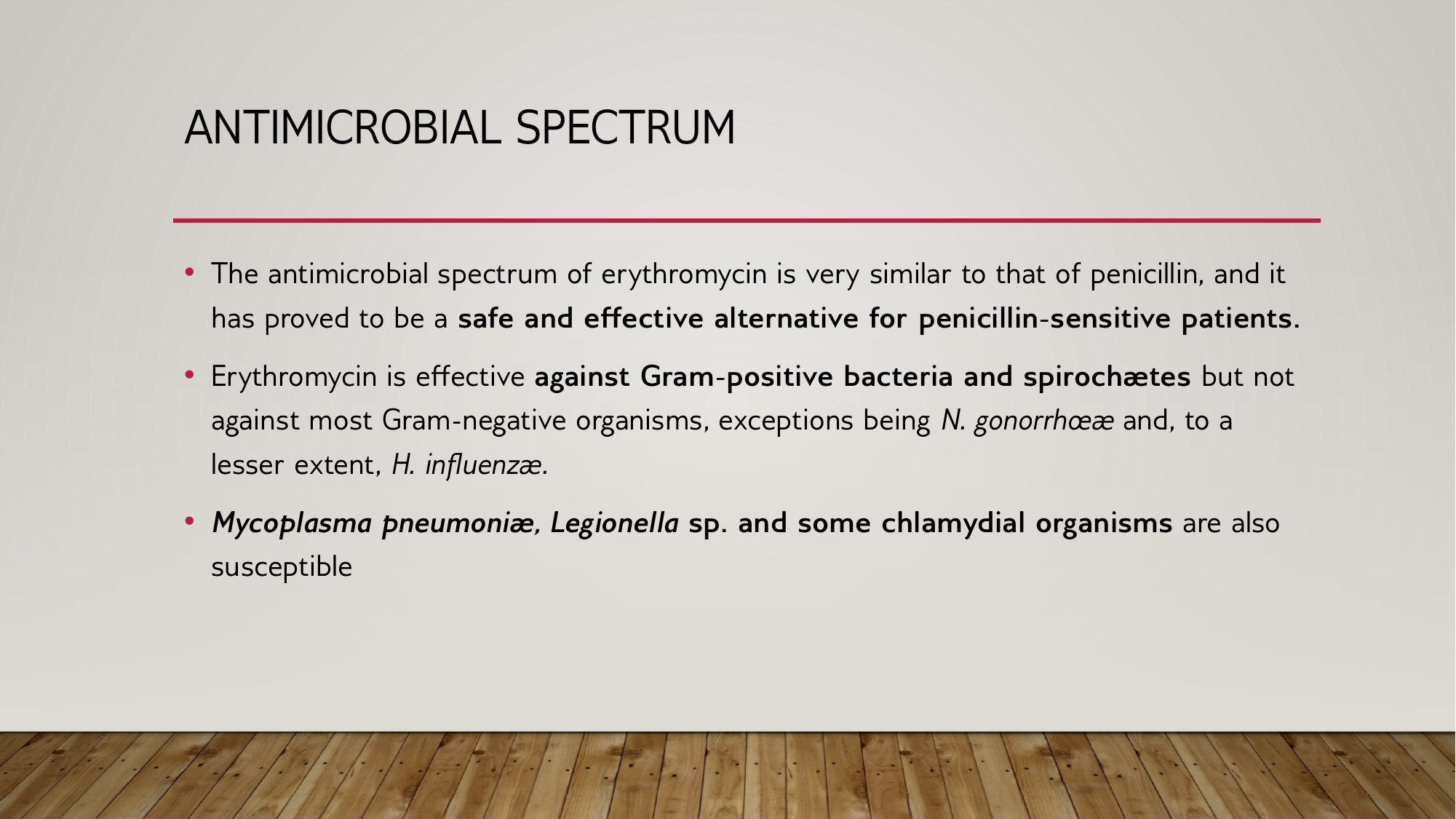

# ANTIMICROBIAL SPECTRUM
The antimicrobial spectrum of erythromycin is very similar to that of penicillin, and it has proved to be a safe and effective alternative for penicillin-sensitive patients.
Erythromycin is effective against Gram-positive bacteria and spirochaetes but not against most Gram-negative organisms, exceptions being N. gonorrhoeae and, to a lesser extent, H. influenzae.
Mycoplasma pneumoniae, Legionella sp. and some chlamydial organisms are also susceptible